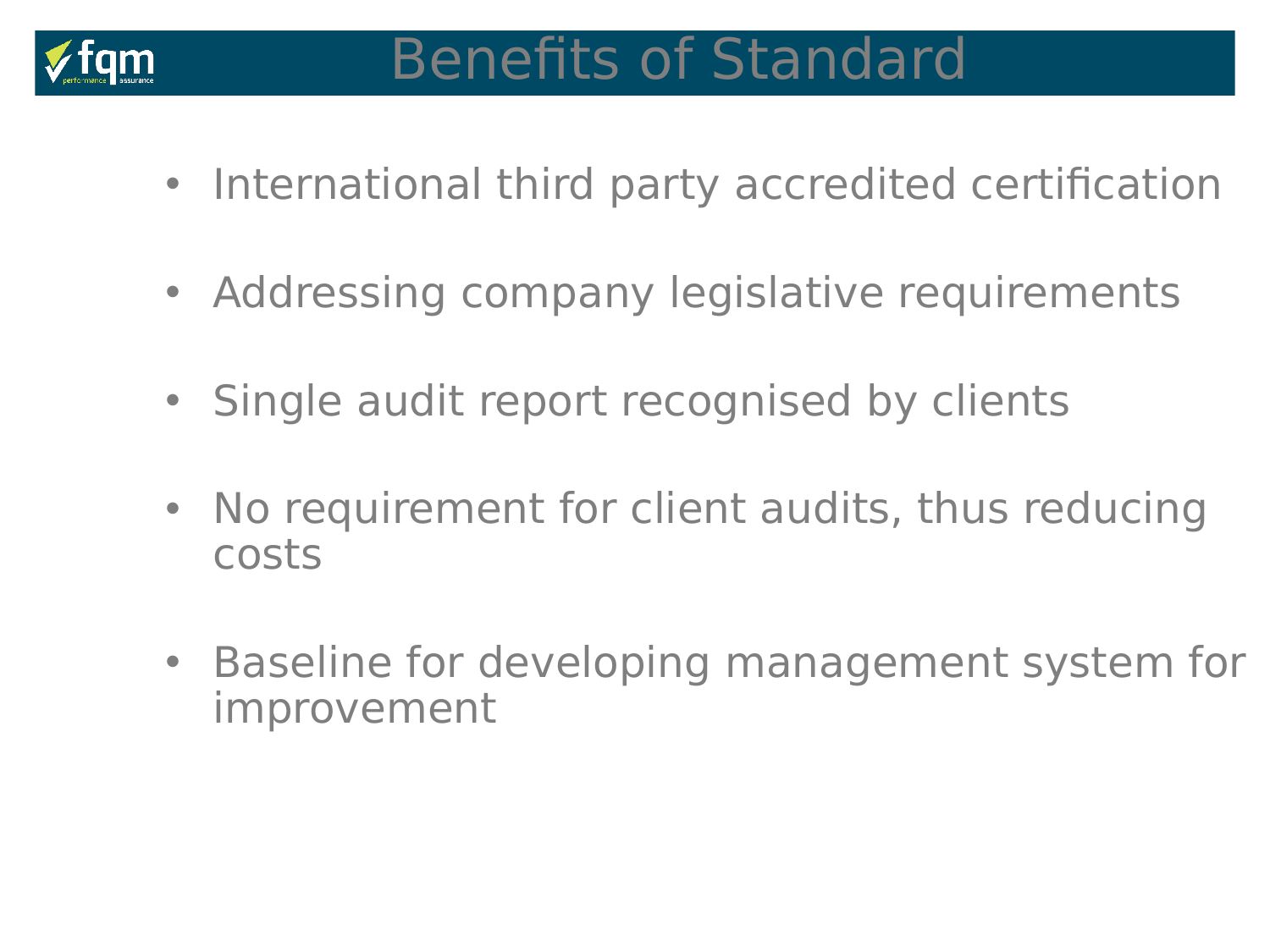

Benefits of Standard
International third party accredited certification

Addressing company legislative requirements

Single audit report recognised by clients

No requirement for client audits, thus reducing costs

Baseline for developing management system for improvement